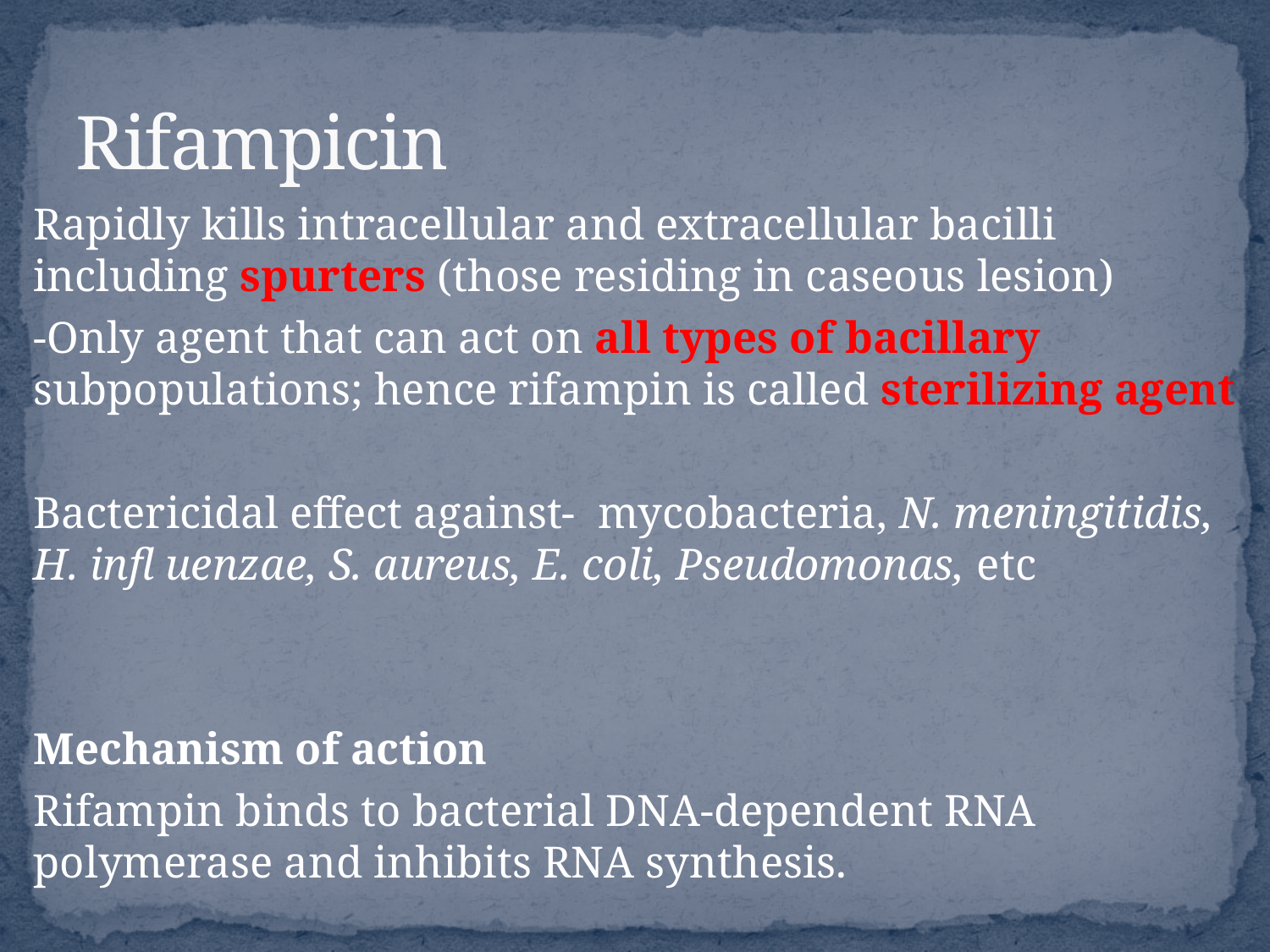

# Rifampicin
Rapidly kills intracellular and extracellular bacilli including spurters (those residing in caseous lesion)
-Only agent that can act on all types of bacillary subpopulations; hence rifampin is called sterilizing agent

Bactericidal effect against-  mycobacteria, N. meningitidis, H. infl uenzae, S. aureus, E. coli, Pseudomonas, etc

Mechanism of action
Rifampin binds to bacterial DNA-dependent RNA polymerase and inhibits RNA synthesis.